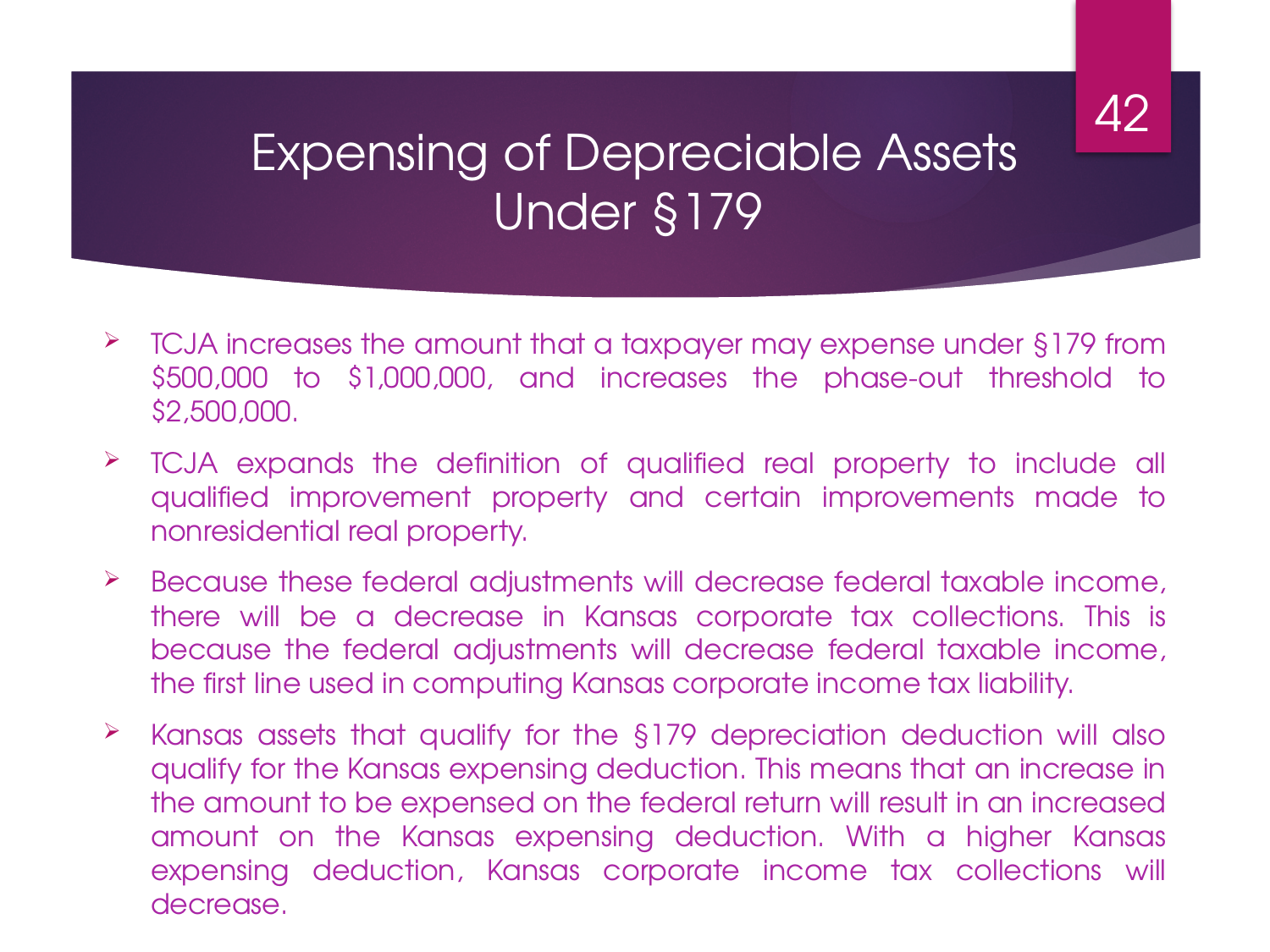

42
# Expensing of Depreciable Assets Under §179
TCJA increases the amount that a taxpayer may expense under §179 from $500,000 to $1,000,000, and increases the phase-out threshold to $2,500,000.
TCJA expands the definition of qualified real property to include all qualified improvement property and certain improvements made to nonresidential real property.
Because these federal adjustments will decrease federal taxable income, there will be a decrease in Kansas corporate tax collections. This is because the federal adjustments will decrease federal taxable income, the first line used in computing Kansas corporate income tax liability.
Kansas assets that qualify for the §179 depreciation deduction will also qualify for the Kansas expensing deduction. This means that an increase in the amount to be expensed on the federal return will result in an increased amount on the Kansas expensing deduction. With a higher Kansas expensing deduction, Kansas corporate income tax collections will decrease.